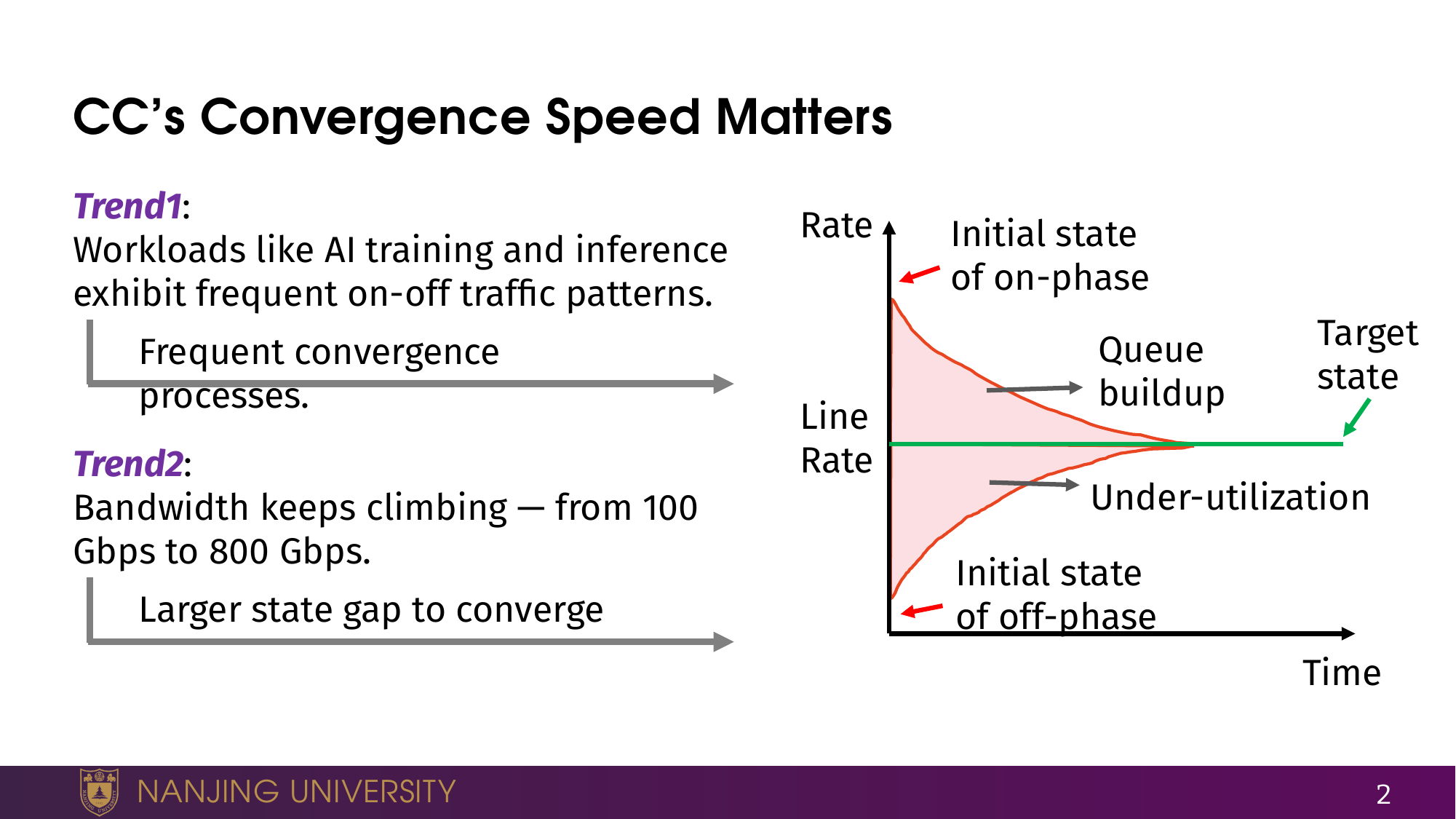

# CC’s Convergence Speed Matters
Trend1:
Workloads like AI training and inference exhibit frequent on-off traffic patterns.
Rate
Initial state of on-phase

Target state
Queue buildup
Frequent convergence processes.
Line Rate
Trend2:
Bandwidth keeps climbing — from 100 Gbps to 800 Gbps.

Under-utilization
Initial state of off-phase
Larger state gap to converge
Time
2